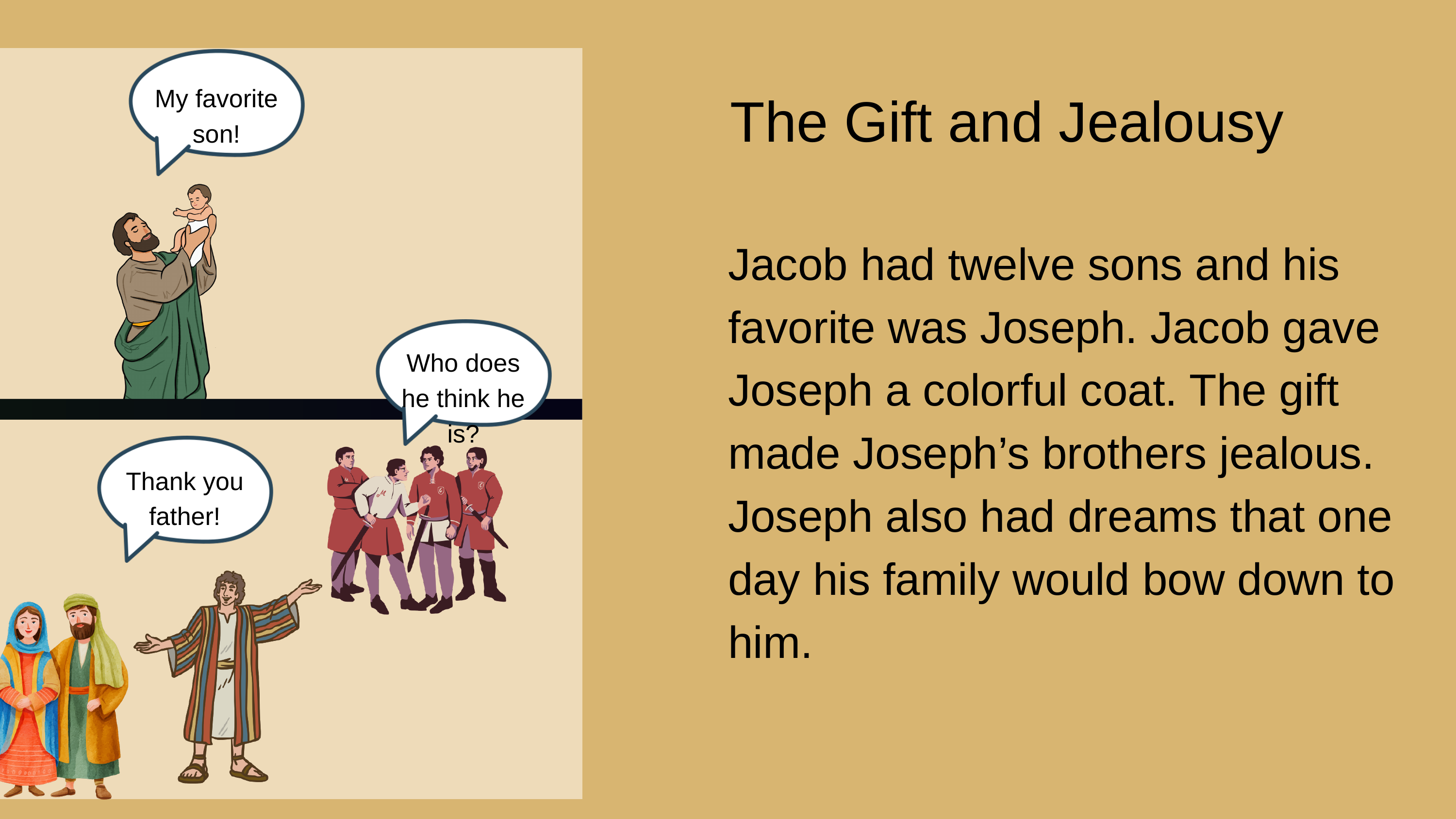

The Gift and Jealousy
My favorite son!

Jacob had twelve sons and his favorite was Joseph. Jacob gave Joseph a colorful coat. The gift made Joseph’s brothers jealous. Joseph also had dreams that one day his family would bow down to him.

Who does he think he is?

Thank you father!